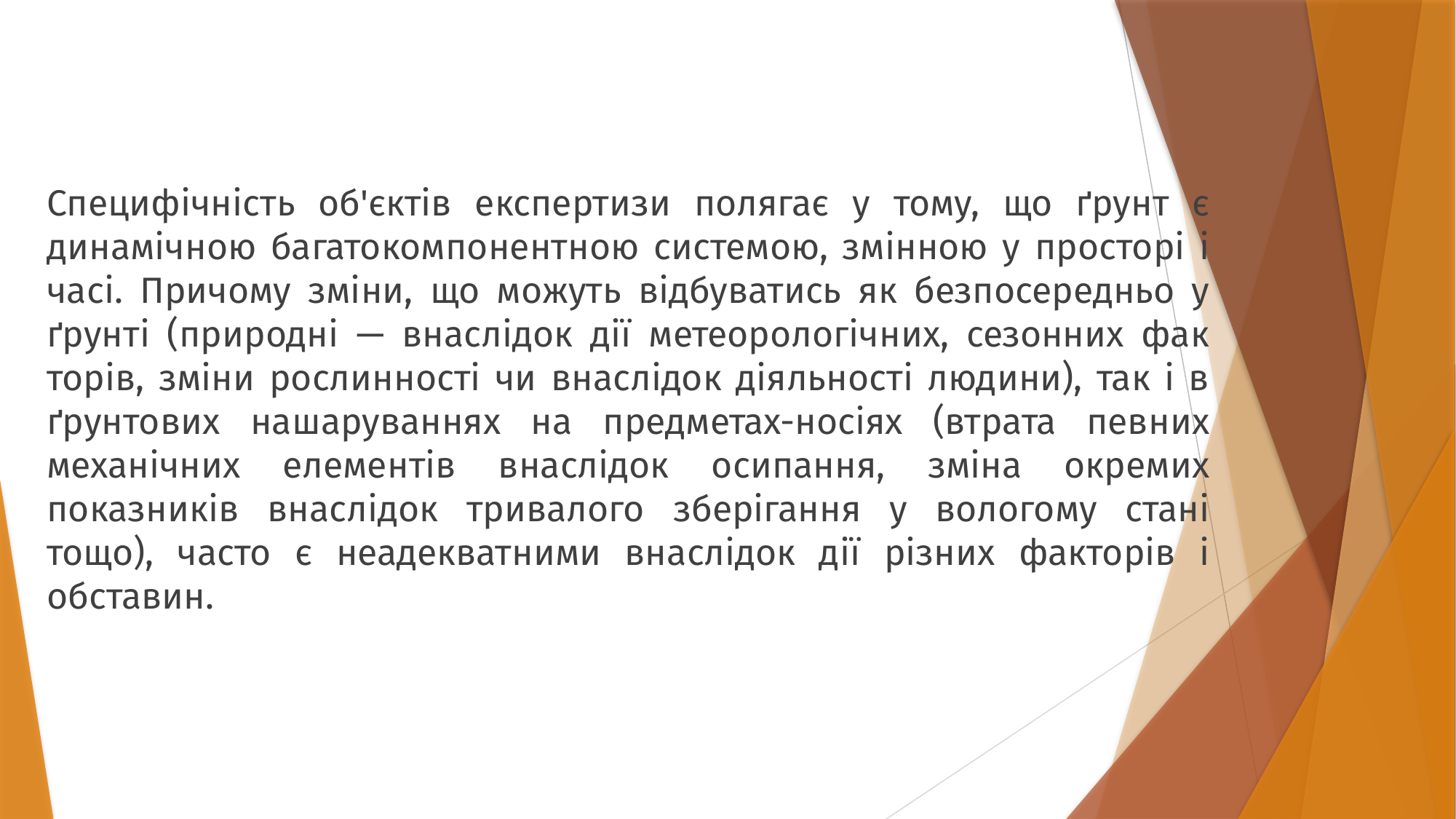

Специфічність об'єктів експертизи полягає у тому, що ґрунт є динамічною багатокомпонентною системою, змінною у просторі і часі. Причому зміни, що можуть відбуватись як безпосередньо у ґрунті (природні — внаслідок дії метеорологічних, сезонних фак­торів, зміни рослинності чи внаслідок діяльності людини), так і в ґрунтових нашаруваннях на предметах-носіях (втрата певних механічних елементів внаслідок осипання, зміна окремих показників внаслідок тривалого зберігання у вологому стані тощо), час­то є неадекватними внаслідок дії різних факторів і обставин.